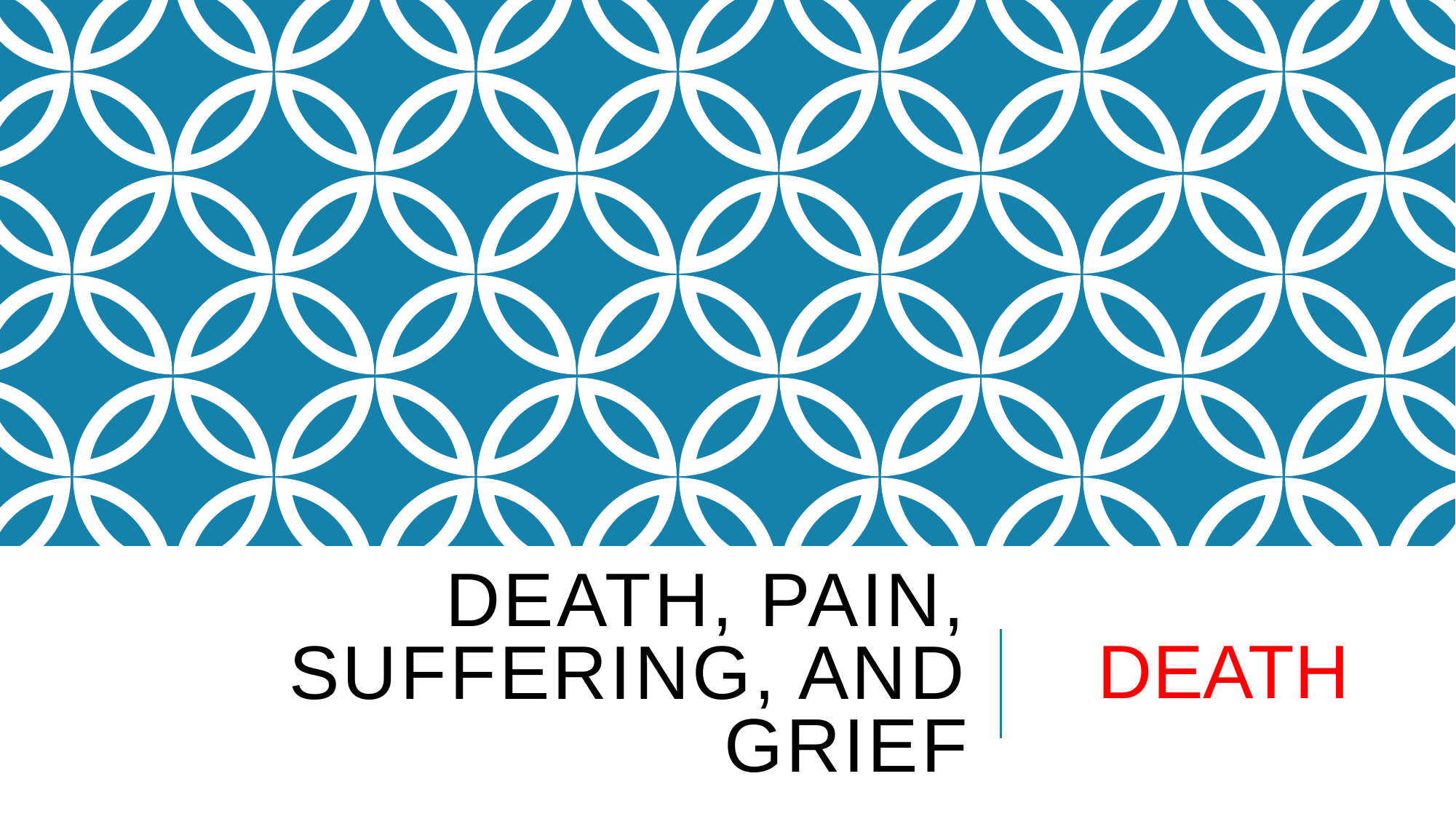

# Death, Pain, Suffering, and Grief
DEATH